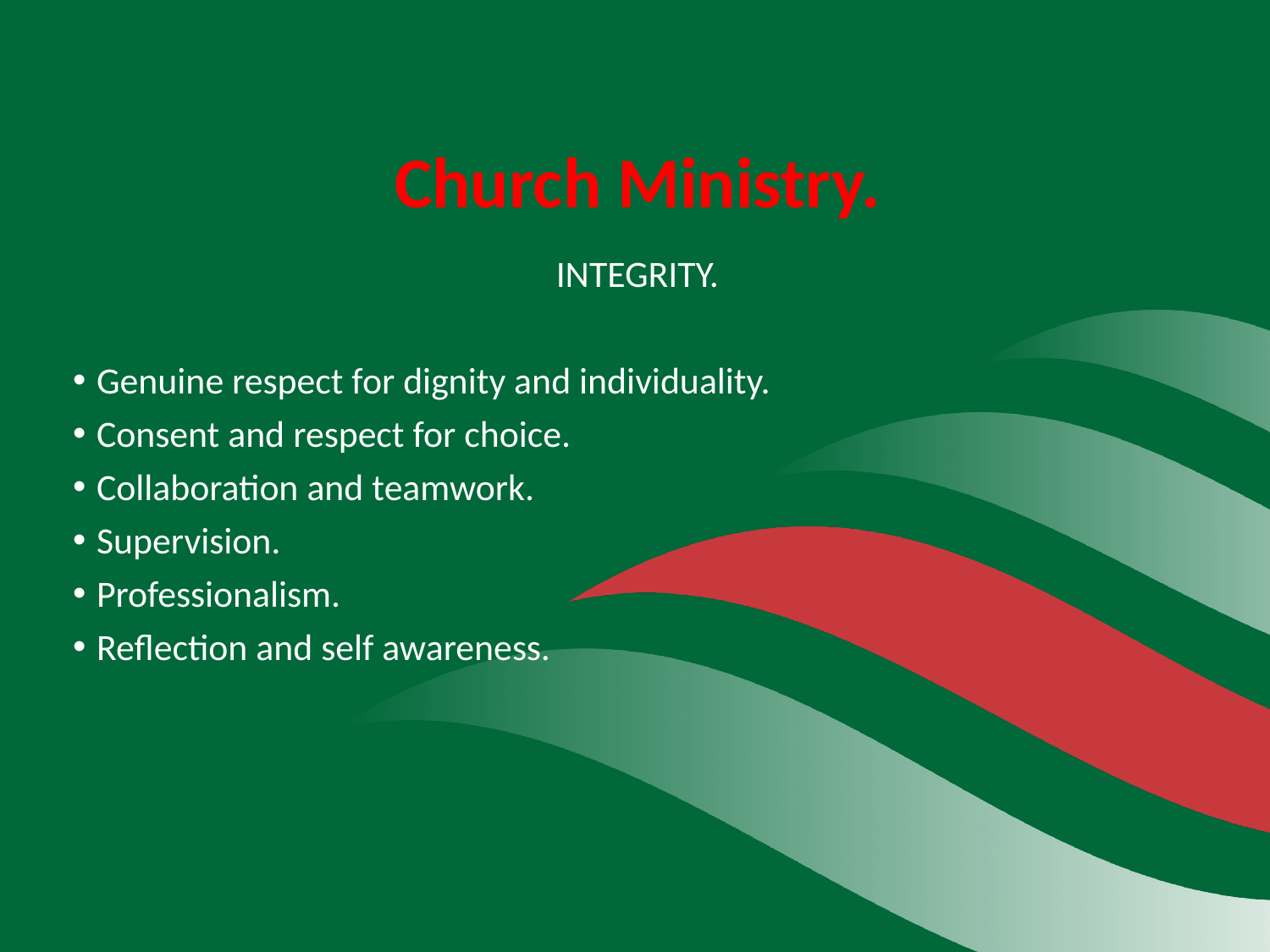

# Church Ministry.
INTEGRITY.

Genuine respect for dignity and individuality.
Consent and respect for choice.
Collaboration and teamwork.
Supervision.
Professionalism.
Reflection and self awareness.